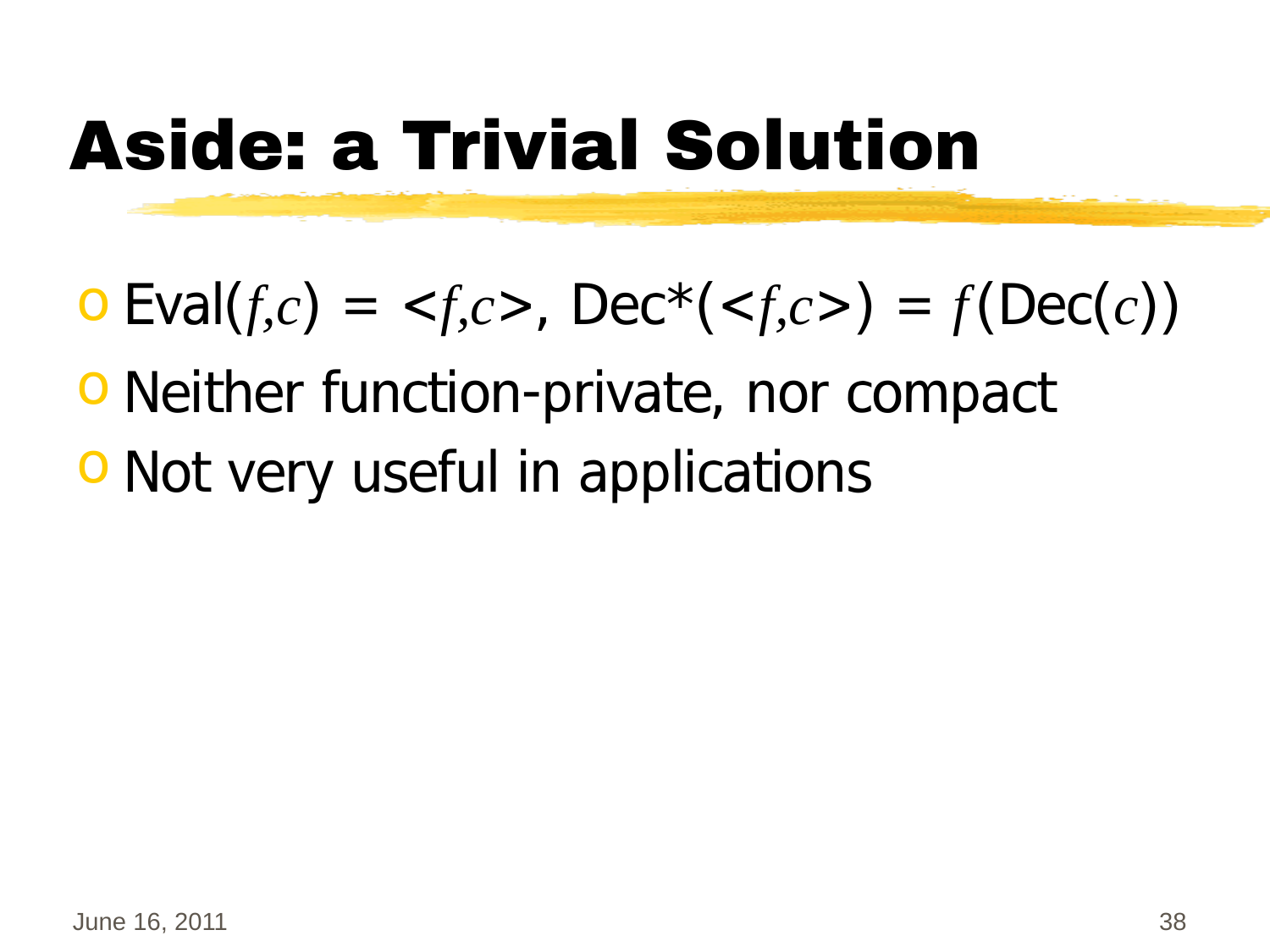

# Aside: a Trivial Solution
Eval(f,c) = <f,c>, Dec*(<f,c>) = f (Dec(c))
Neither function-private, nor compact
Not very useful in applications
June 16, 2011
38